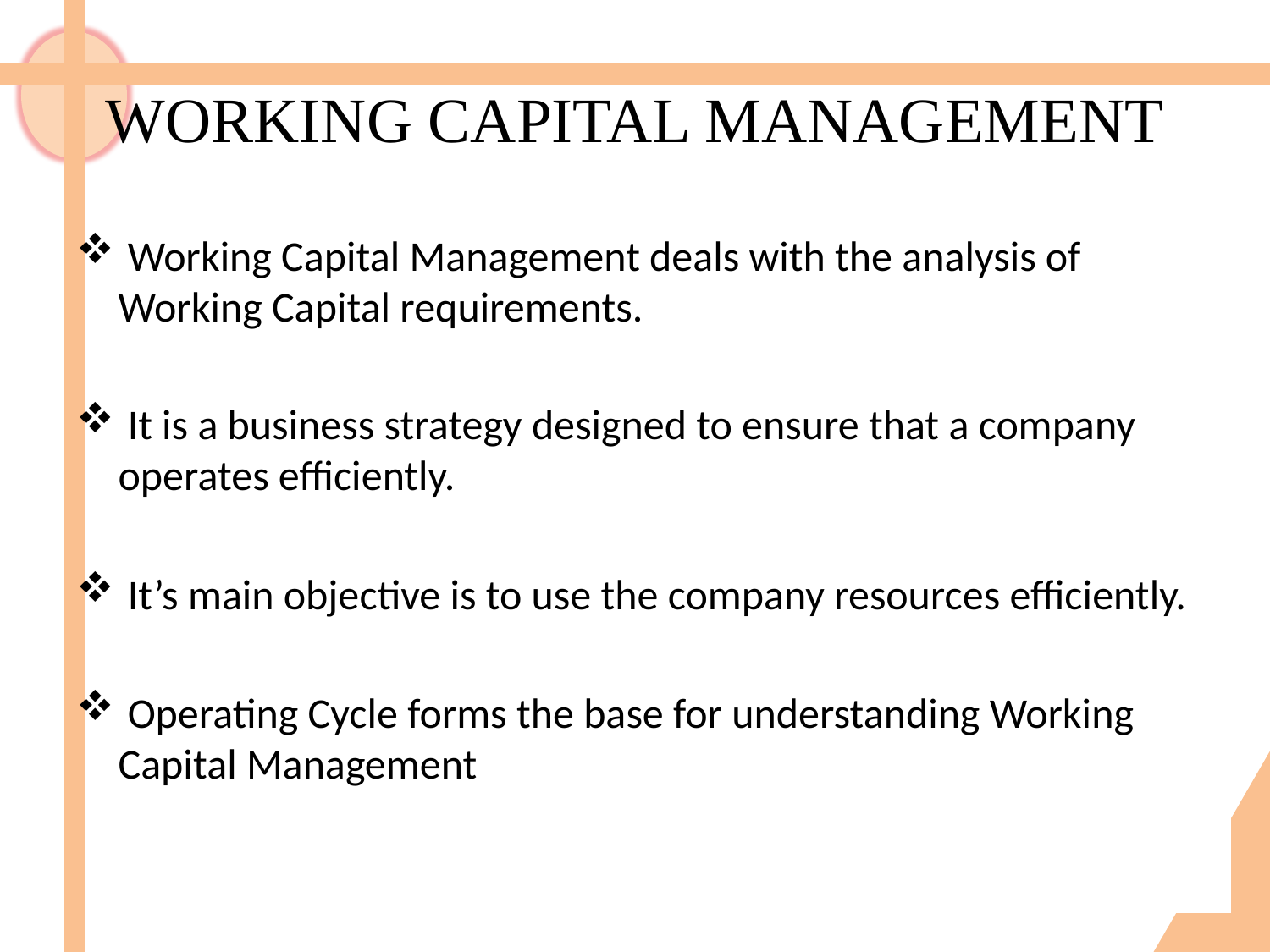

# WORKING CAPITAL MANAGEMENT

 Working Capital Management deals with the analysis of Working Capital requirements.

 It is a business strategy designed to ensure that a company operates efficiently.

 It’s main objective is to use the company resources efficiently.

 Operating Cycle forms the base for understanding Working Capital Management